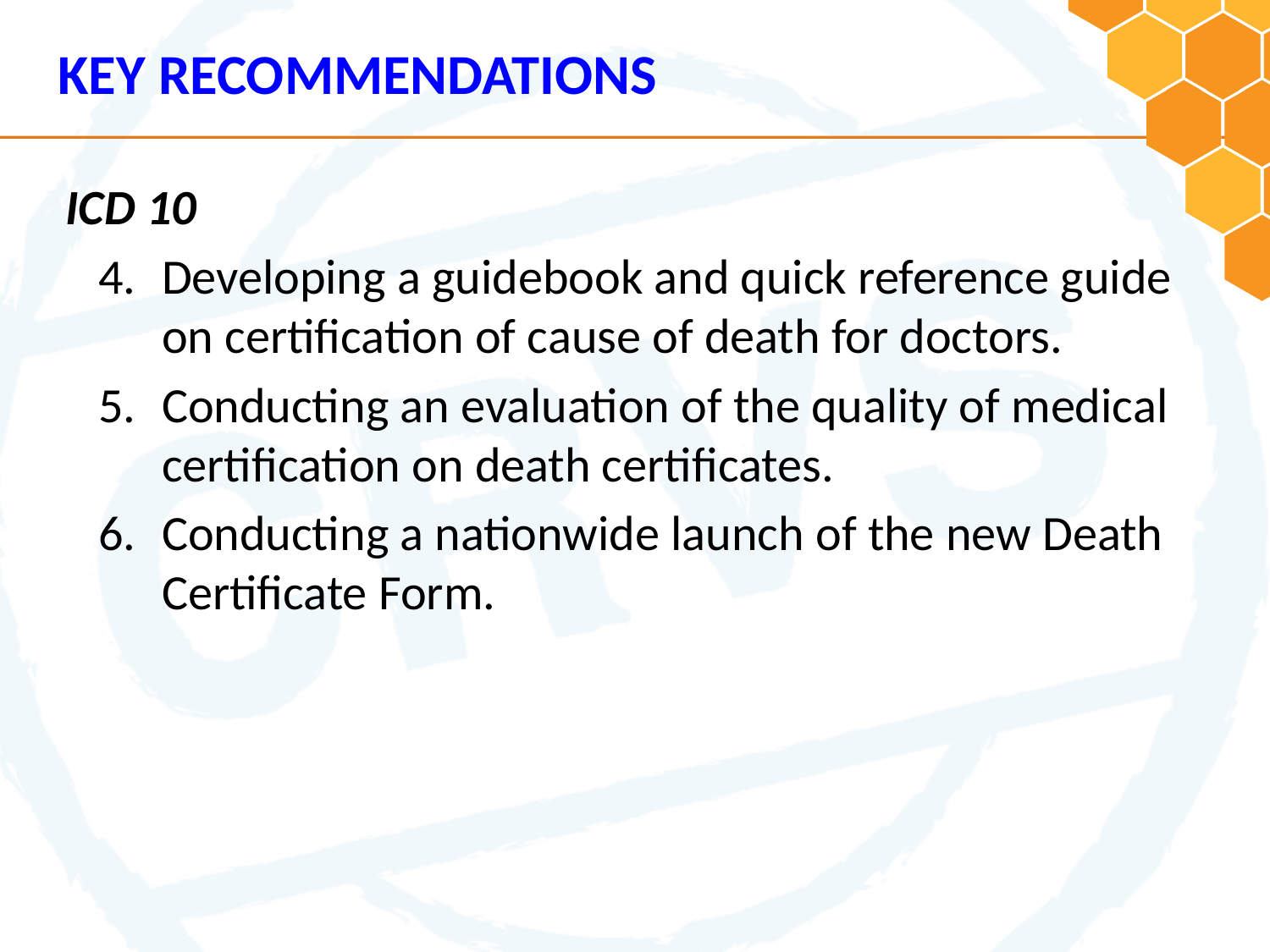

KEY RECOMMENDATIONS
ICD 10
Developing a guidebook and quick reference guide on certification of cause of death for doctors.
Conducting an evaluation of the quality of medical certification on death certificates.
Conducting a nationwide launch of the new Death Certificate Form.